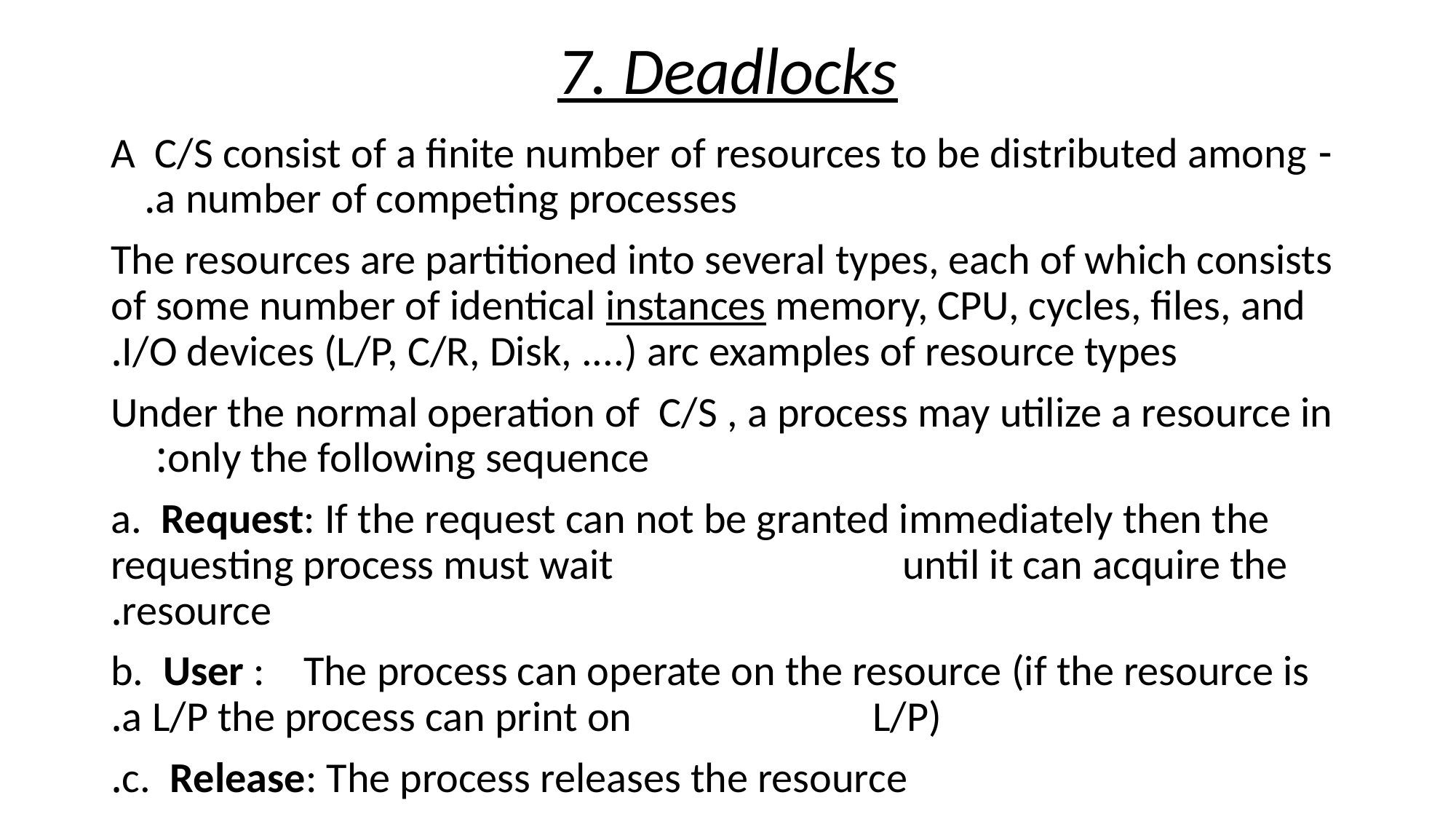

# 7. Deadlocks

 - A  C/S consist of a finite number of resources to be distributed among a number of competing processes.
The resources are partitioned into several types, each of which consists of some number of identical instances memory, CPU, cycles, files, and I/O devices (L/P, C/R, Disk, ....) arc examples of resource types.
Under the normal operation of  C/S , a process may utilize a resource in only the following sequence:
 a.  Request: If the request can not be granted immediately then the requesting process must wait                              until it can acquire the resource.
 b.  User :    The process can operate on the resource (if the resource is a L/P the process can print on                         L/P).
 c.  Release: The process releases the resource.